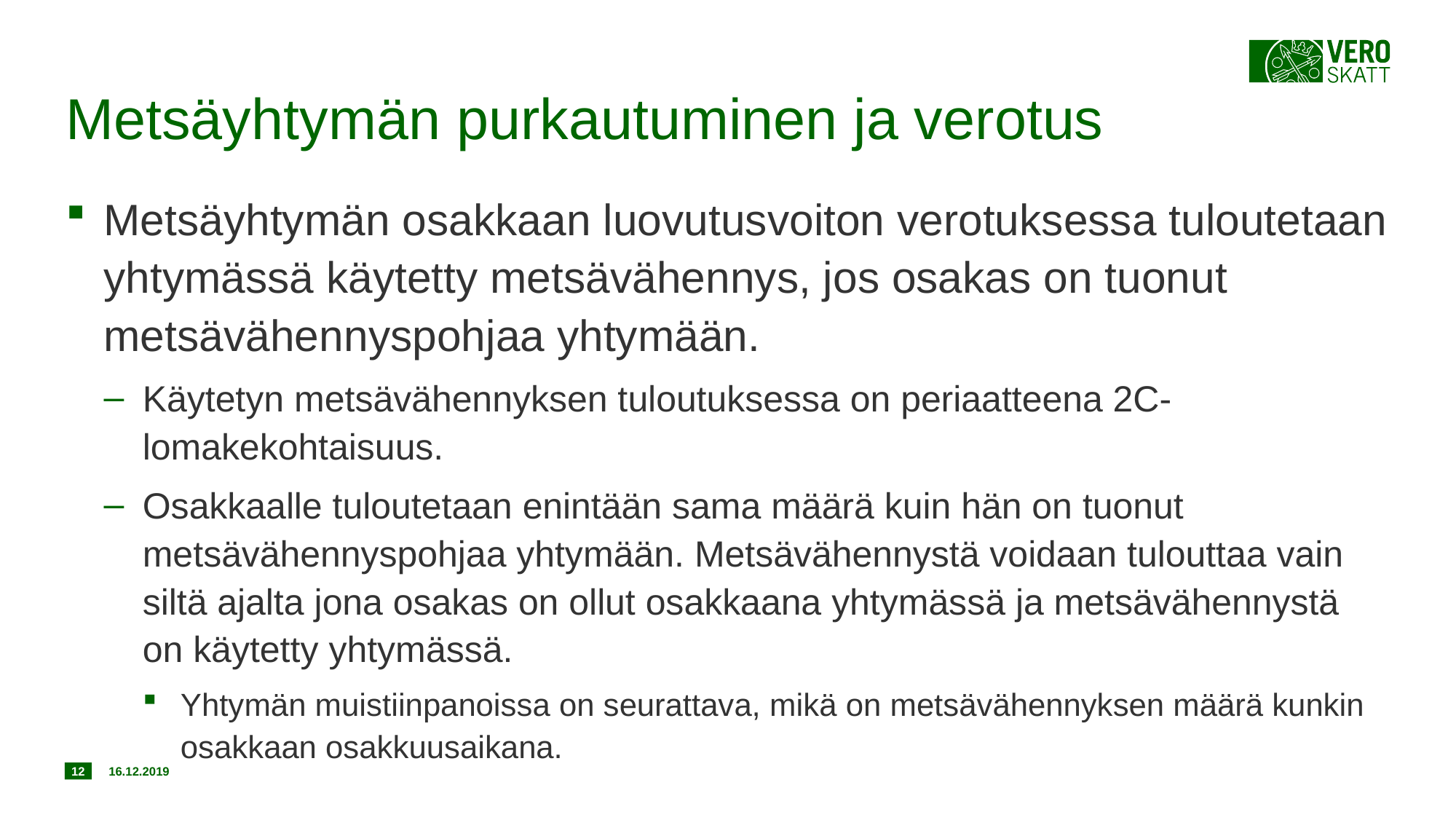

# Metsäyhtymän purkautuminen ja verotus
Metsäyhtymän osakkaan luovutusvoiton verotuksessa tuloutetaan yhtymässä käytetty metsävähennys, jos osakas on tuonut metsävähennyspohjaa yhtymään.
Käytetyn metsävähennyksen tuloutuksessa on periaatteena 2C-lomakekohtaisuus.
Osakkaalle tuloutetaan enintään sama määrä kuin hän on tuonut metsävähennyspohjaa yhtymään. Metsävähennystä voidaan tulouttaa vain siltä ajalta jona osakas on ollut osakkaana yhtymässä ja metsävähennystä on käytetty yhtymässä.
Yhtymän muistiinpanoissa on seurattava, mikä on metsävähennyksen määrä kunkin osakkaan osakkuusaikana.

12
16.12.2019